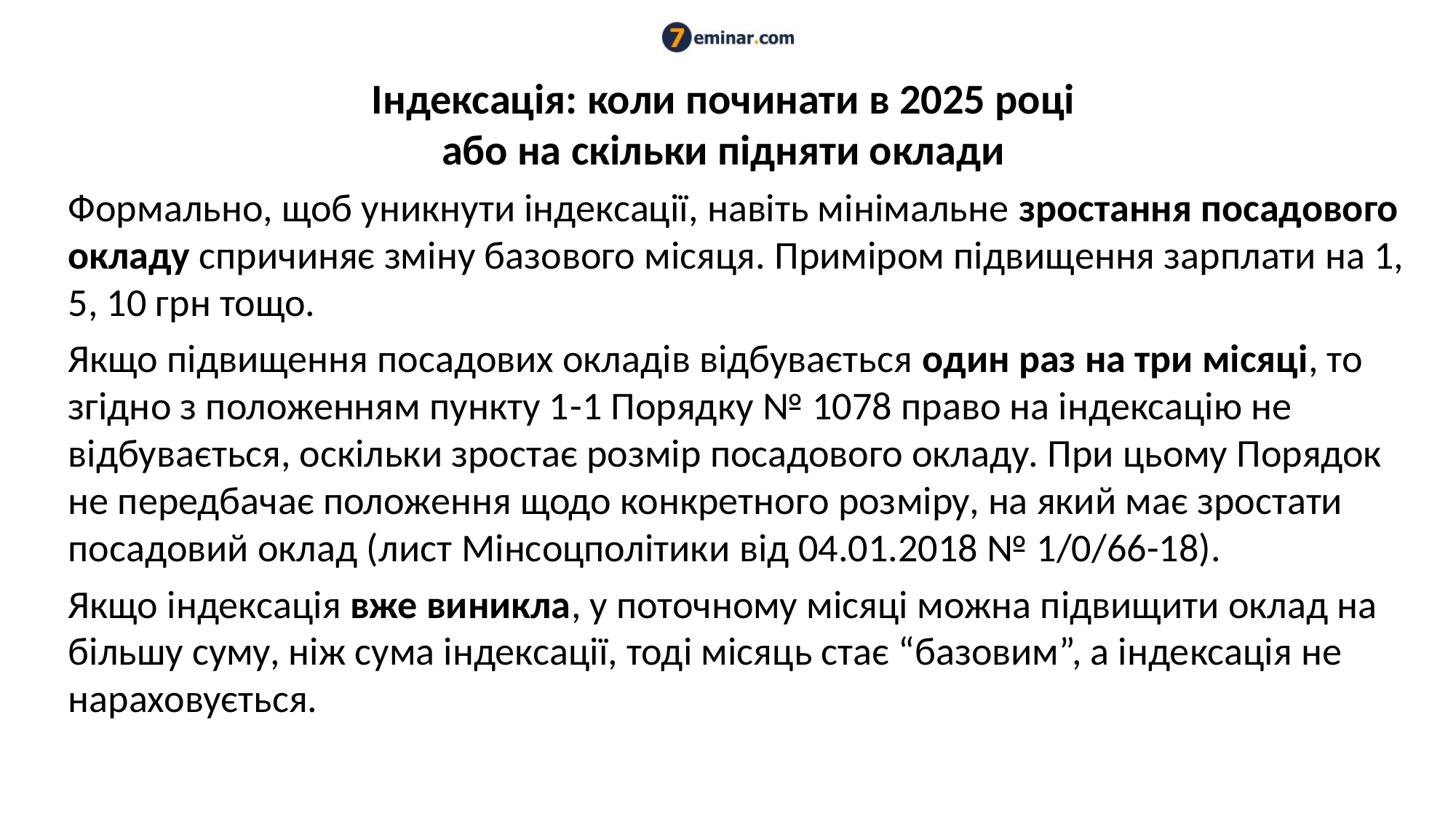

# Індексація: коли починати в 2025 році або на скільки підняти оклади
Формально, щоб уникнути індексації, навіть мінімальне зростання посадового окладу спричиняє зміну базового місяця. Приміром підвищення зарплати на 1, 5, 10 грн тощо.
Якщо підвищення посадових окладів відбувається один раз на три місяці, то згідно з положенням пункту 1-1 Порядку № 1078 право на індексацію не відбувається, оскільки зростає розмір посадового окладу. При цьому Порядок не передбачає положення щодо конкретного розміру, на який має зростати посадовий оклад (лист Мінсоцполітики від 04.01.2018 № 1/0/66-18).
Якщо індексація вже виникла, у поточному місяці можна підвищити оклад на більшу суму, ніж сума індексації, тоді місяць стає “базовим”, а індексація не нараховується.
68